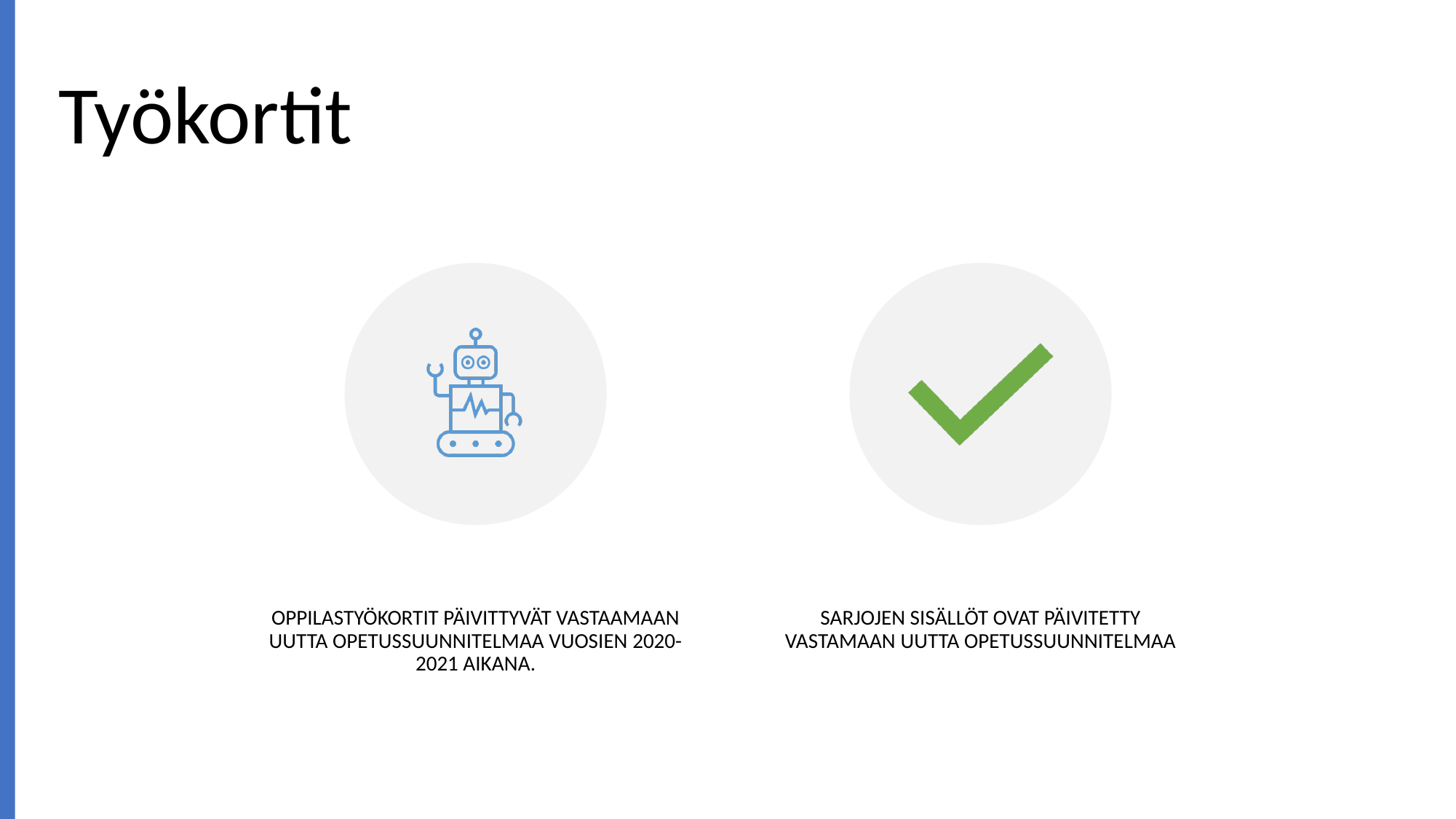

# Työkortit
Oppilastyökortit päivittyvät vastaamaan uutta opetussuunnitelmaa vuosien 2020-2021 aikana.
Sarjojen sisällöt ovat päivitetty vastamaan uutta opetussuunnitelmaa